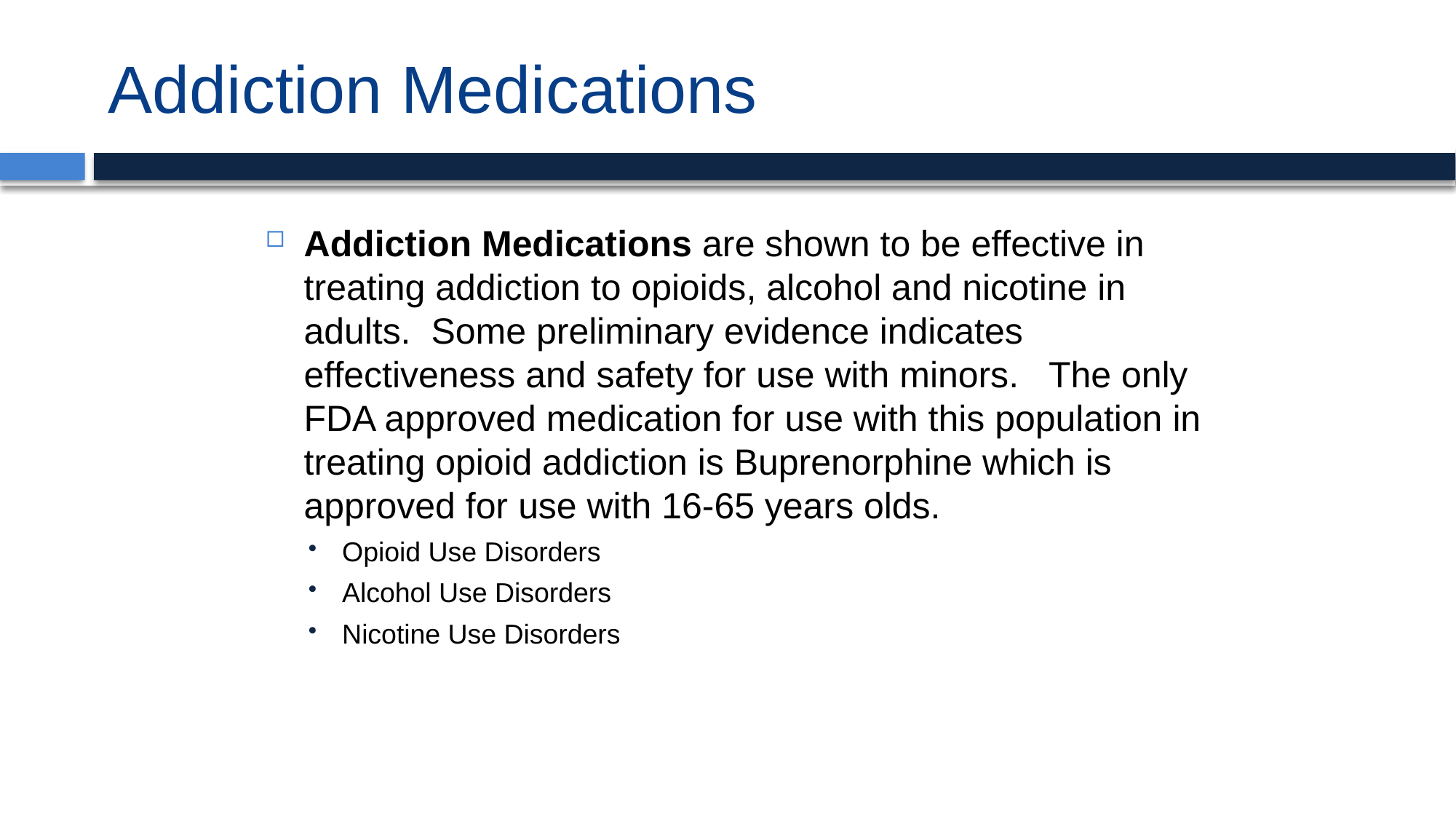

# Addiction Medications
Addiction Medications are shown to be effective in treating addiction to opioids, alcohol and nicotine in adults.  Some preliminary evidence indicates effectiveness and safety for use with minors.   The only FDA approved medication for use with this population in treating opioid addiction is Buprenorphine which is approved for use with 16-65 years olds.
Opioid Use Disorders
Alcohol Use Disorders
Nicotine Use Disorders